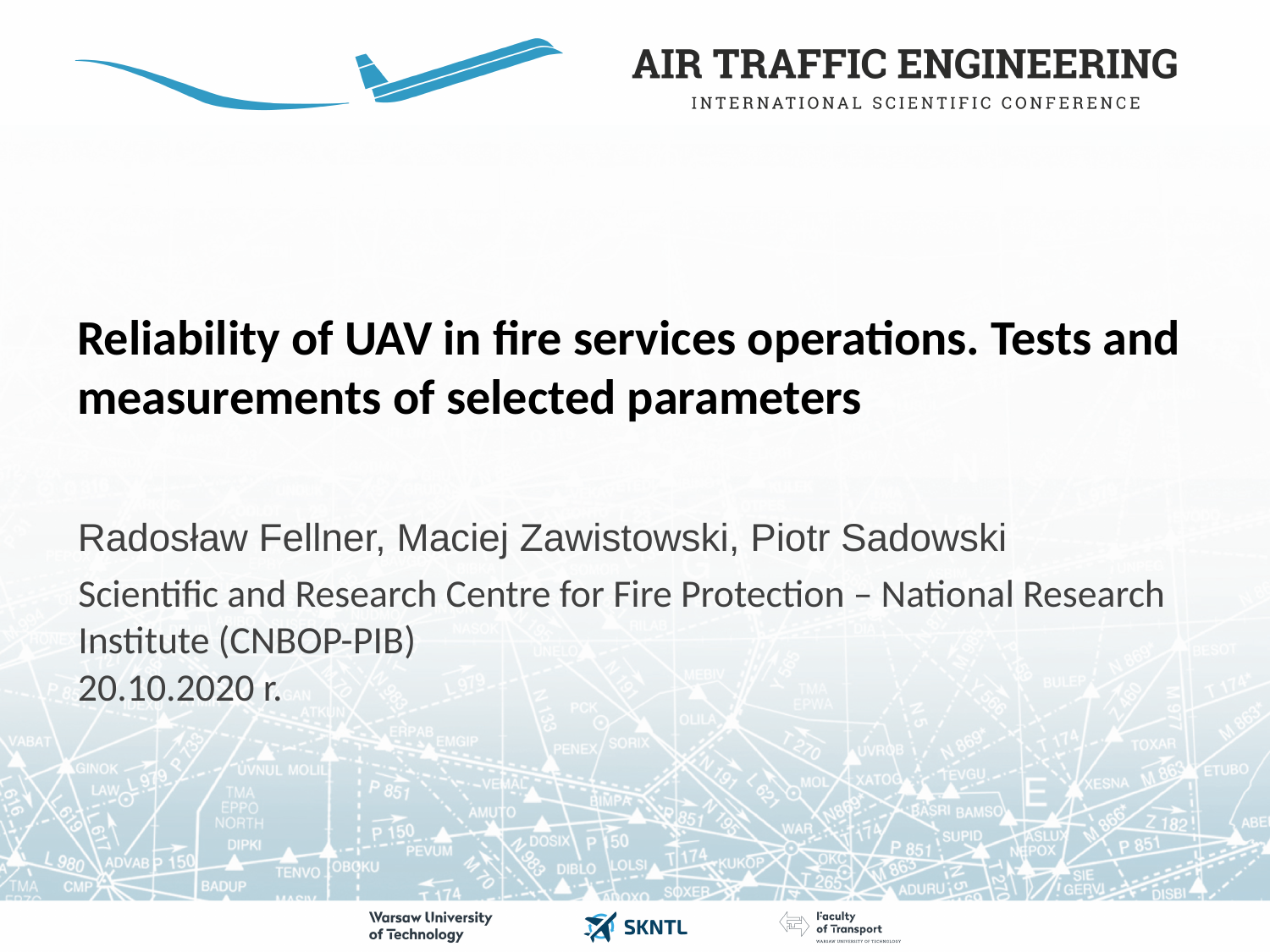

# Reliability of UAV in fire services operations. Tests and measurements of selected parameters
Radosław Fellner, Maciej Zawistowski, Piotr Sadowski
Scientific and Research Centre for Fire Protection – National Research Institute (CNBOP-PIB)
20.10.2020 r.